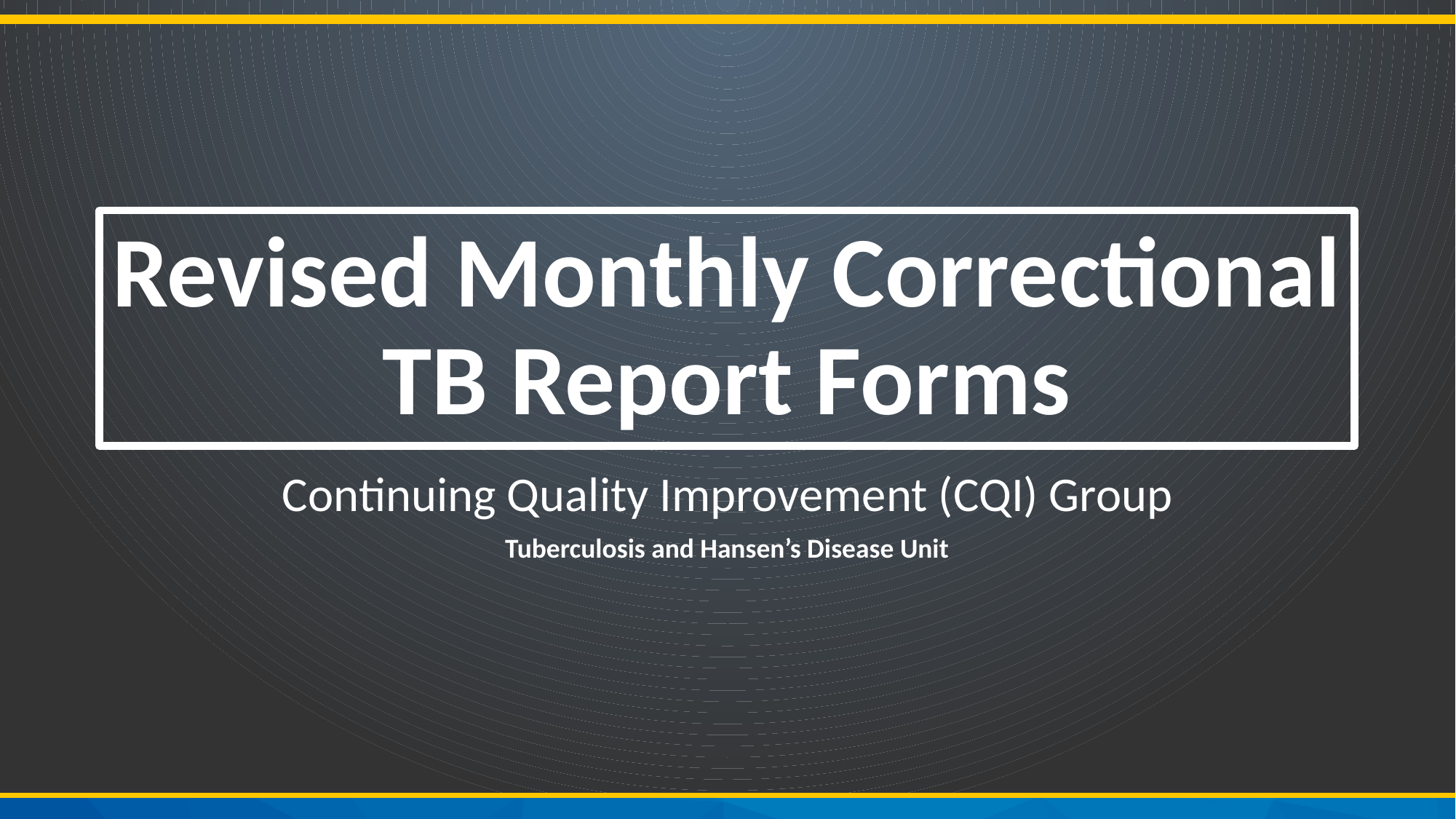

# Revised Monthly Correctional TB Report Forms
Continuing Quality Improvement (CQI) Group
Tuberculosis and Hansen’s Disease Unit